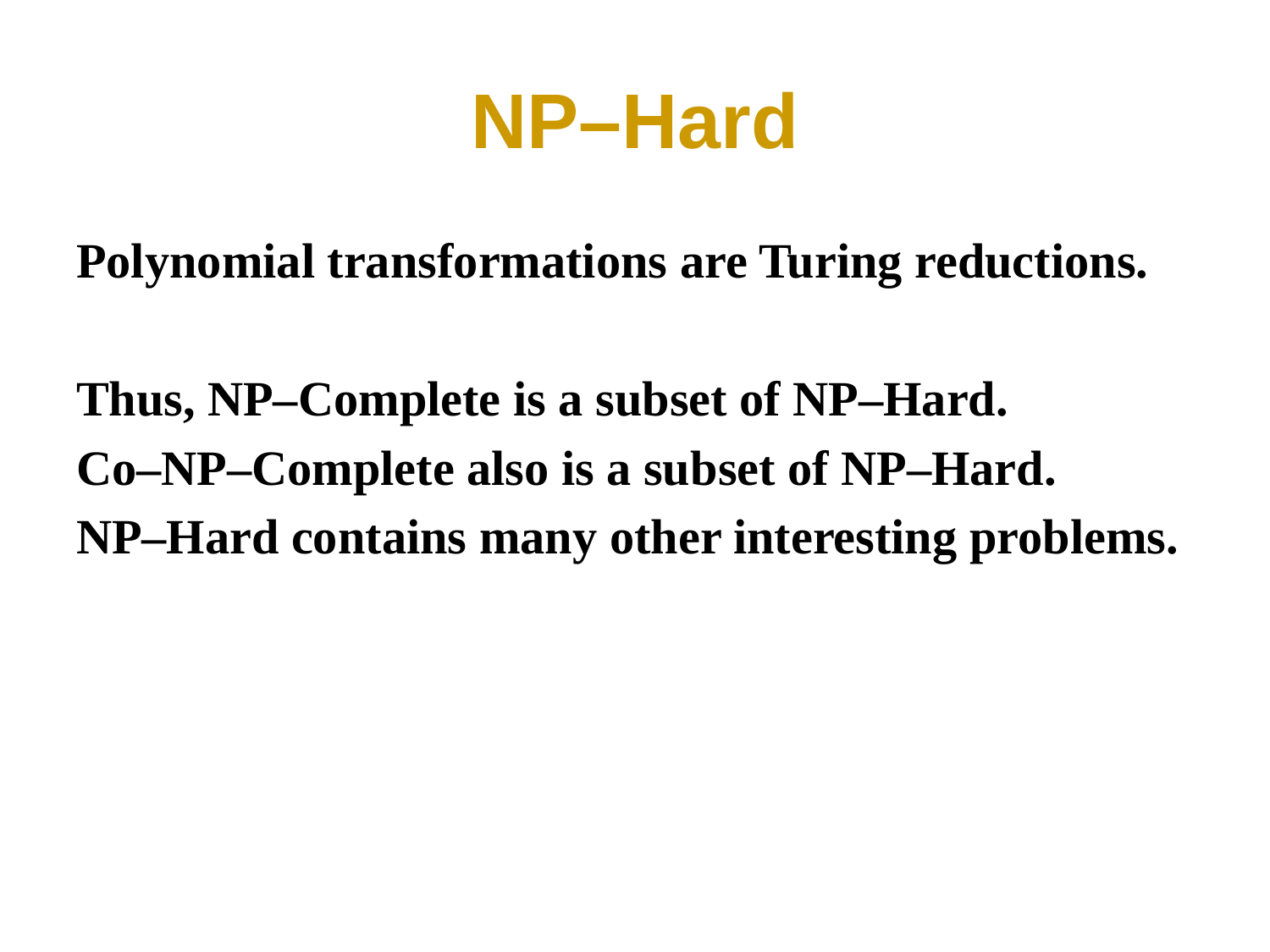

# NP–Hard
Polynomial transformations are Turing reductions.

Thus, NP–Complete is a subset of NP–Hard.
Co–NP–Complete also is a subset of NP–Hard.
NP–Hard contains many other interesting problems.